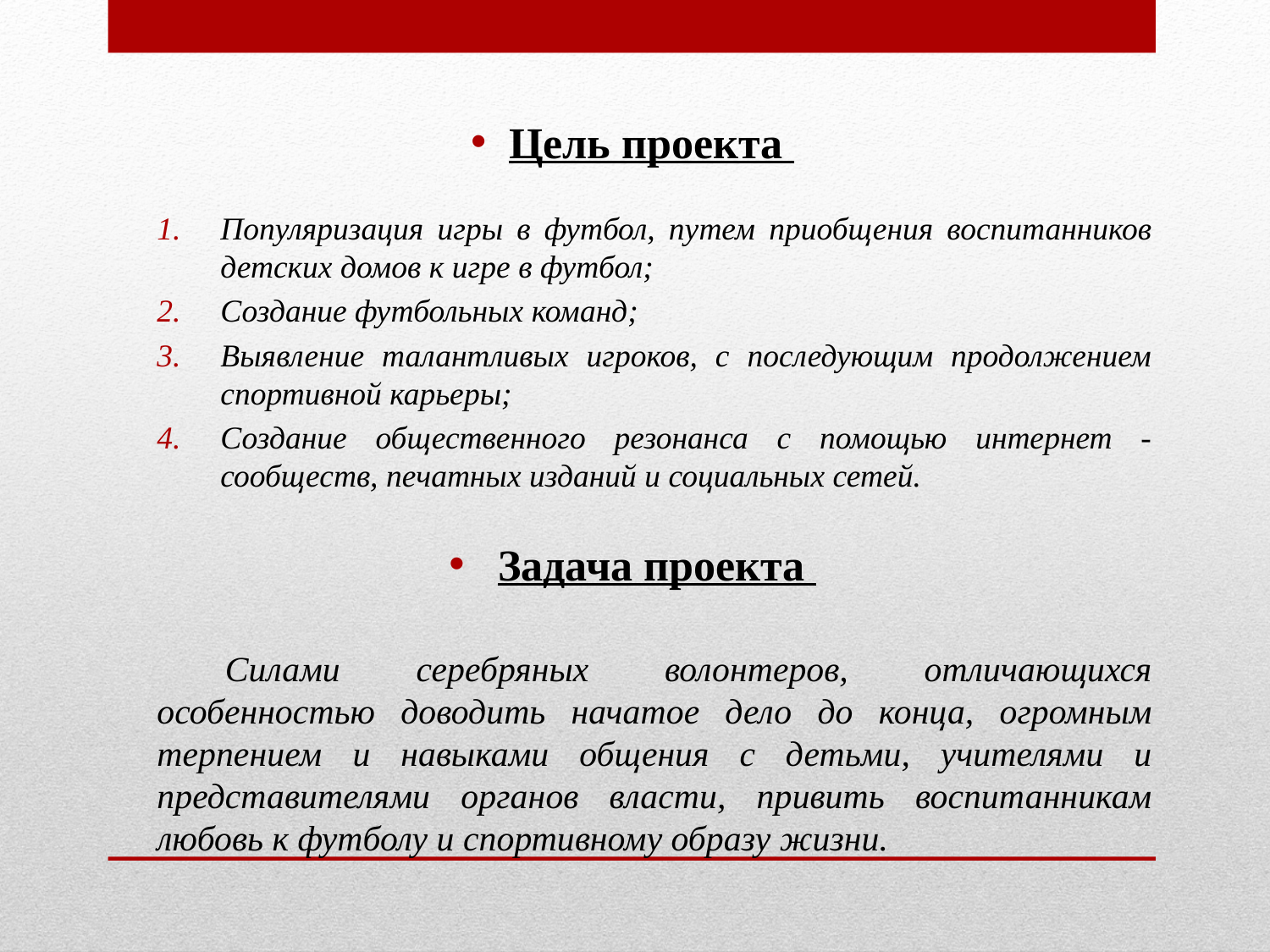

Цель проекта

Популяризация игры в футбол, путем приобщения воспитанников детских домов к игре в футбол;
Создание футбольных команд;
Выявление талантливых игроков, с последующим продолжением спортивной карьеры;
Создание общественного резонанса с помощью интернет - сообществ, печатных изданий и социальных сетей.

 Задача проекта

Силами серебряных волонтеров, отличающихся особенностью доводить начатое дело до конца, огромным терпением и навыками общения с детьми, учителями и представителями органов власти, привить воспитанникам любовь к футболу и спортивному образу жизни.